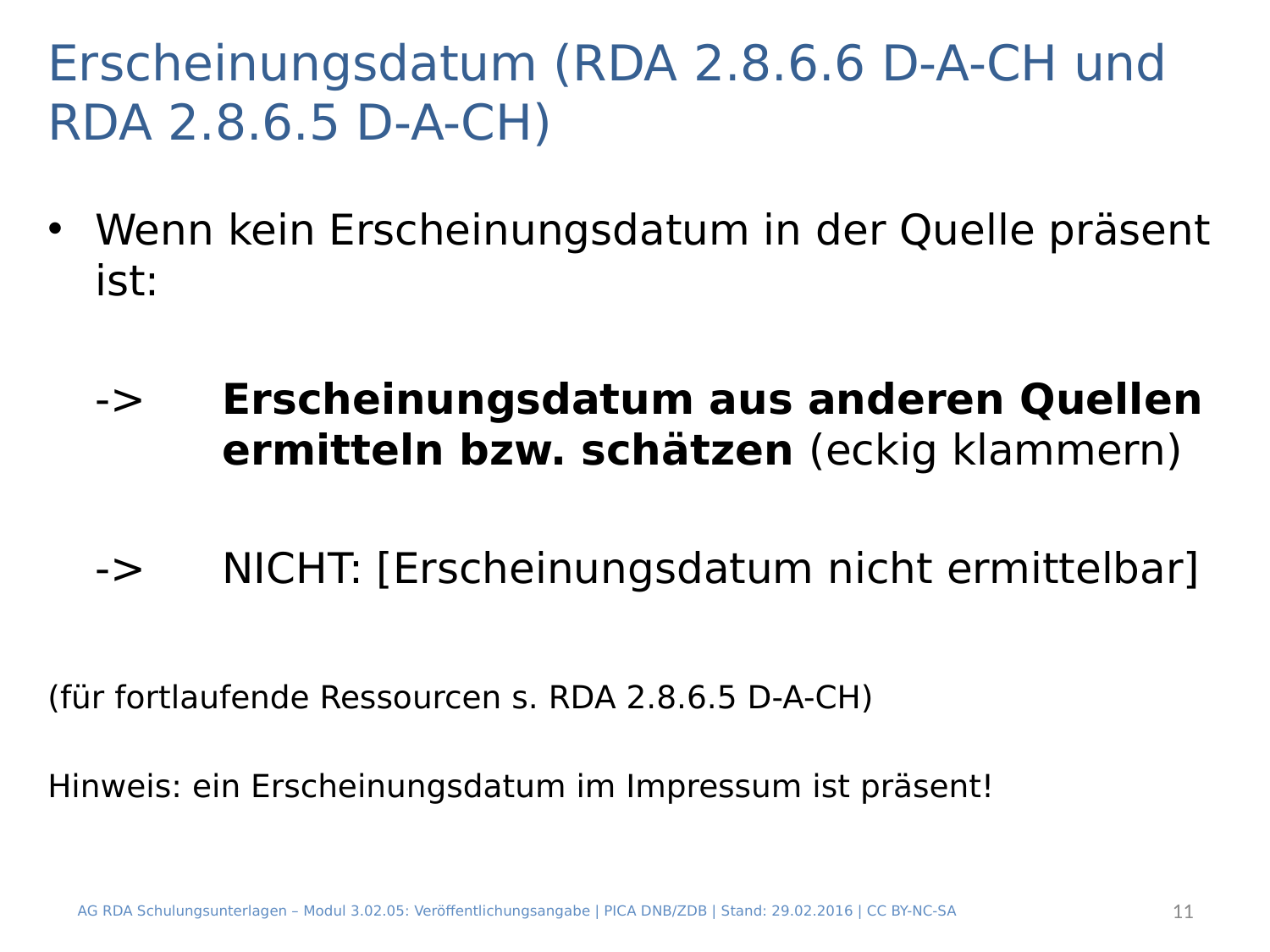

# Erscheinungsdatum (RDA 2.8.6.6 D-A-CH und RDA 2.8.6.5 D-A-CH)
Wenn kein Erscheinungsdatum in der Quelle präsent ist:

	-> 	Erscheinungsdatum aus anderen Quellen 	ermitteln bzw. schätzen (eckig klammern)

	->	NICHT: [Erscheinungsdatum nicht ermittelbar]

(für fortlaufende Ressourcen s. RDA 2.8.6.5 D-A-CH)

Hinweis: ein Erscheinungsdatum im Impressum ist präsent!
AG RDA Schulungsunterlagen – Modul 3.02.05: Veröffentlichungsangabe | PICA DNB/ZDB | Stand: 29.02.2016 | CC BY-NC-SA
11